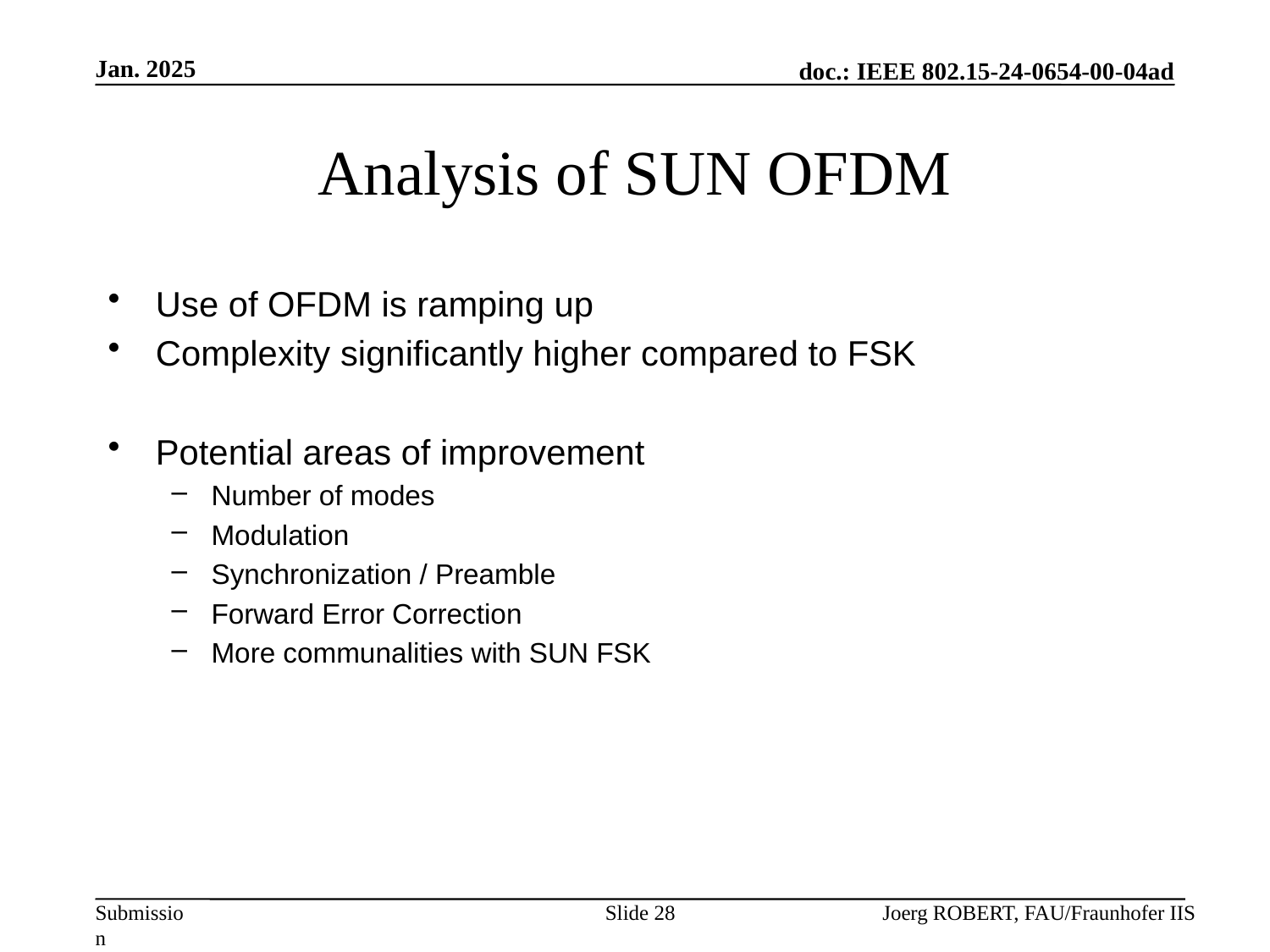

Jan. 2025
# Analysis of SUN OFDM
Use of OFDM is ramping up
Complexity significantly higher compared to FSK

Potential areas of improvement
Number of modes
Modulation
Synchronization / Preamble
Forward Error Correction
More communalities with SUN FSK

Slide 28
Joerg ROBERT, FAU/Fraunhofer IIS